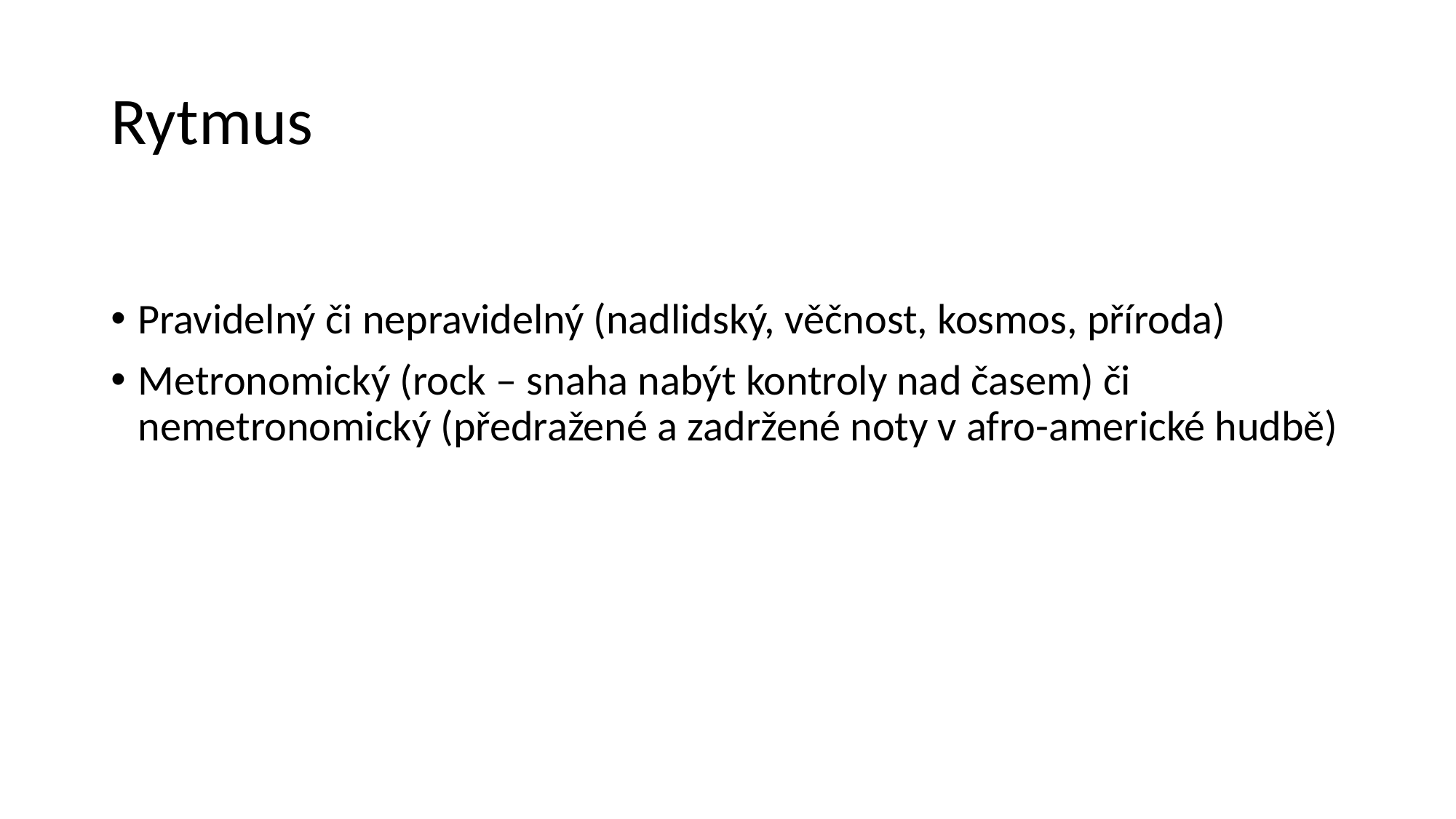

# Rytmus
Pravidelný či nepravidelný (nadlidský, věčnost, kosmos, příroda)
Metronomický (rock – snaha nabýt kontroly nad časem) či nemetronomický (předražené a zadržené noty v afro-americké hudbě)